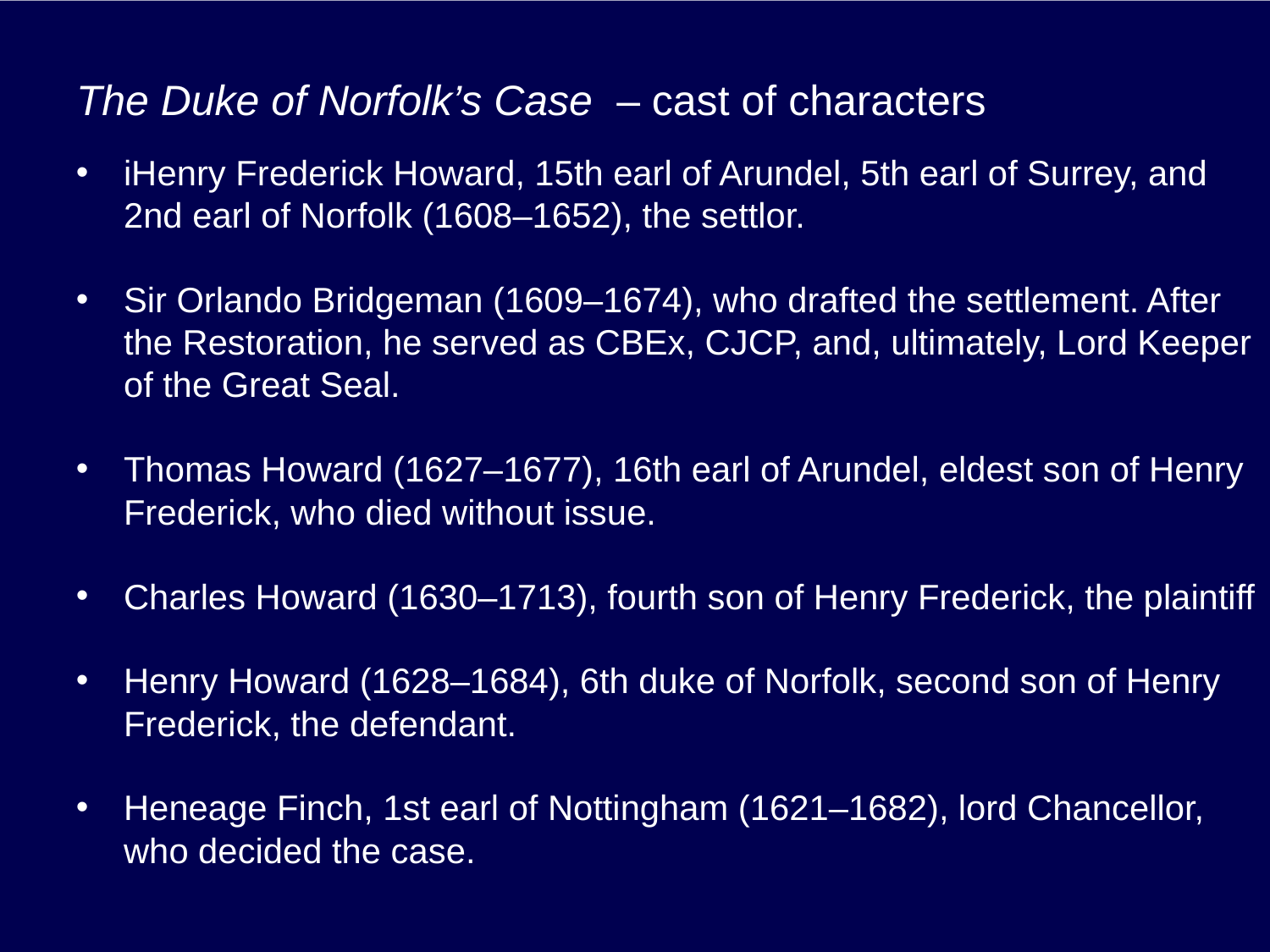

# The Duke of Norfolk’s Case  – cast of characters
iHenry Frederick Howard, 15th earl of Arundel, 5th earl of Surrey, and 2nd earl of Norfolk (1608–1652), the settlor.

Sir Orlando Bridgeman (1609–1674), who drafted the settlement. After the Restoration, he served as CBEx, CJCP, and, ultimately, Lord Keeper of the Great Seal.

Thomas Howard (1627–1677), 16th earl of Arundel, eldest son of Henry Frederick, who died without issue.

Charles Howard (1630–1713), fourth son of Henry Frederick, the plaintiff

Henry Howard (1628–1684), 6th duke of Norfolk, second son of Henry Frederick, the defendant.

Heneage Finch, 1st earl of Nottingham (1621–1682), lord Chancellor, who decided the case.